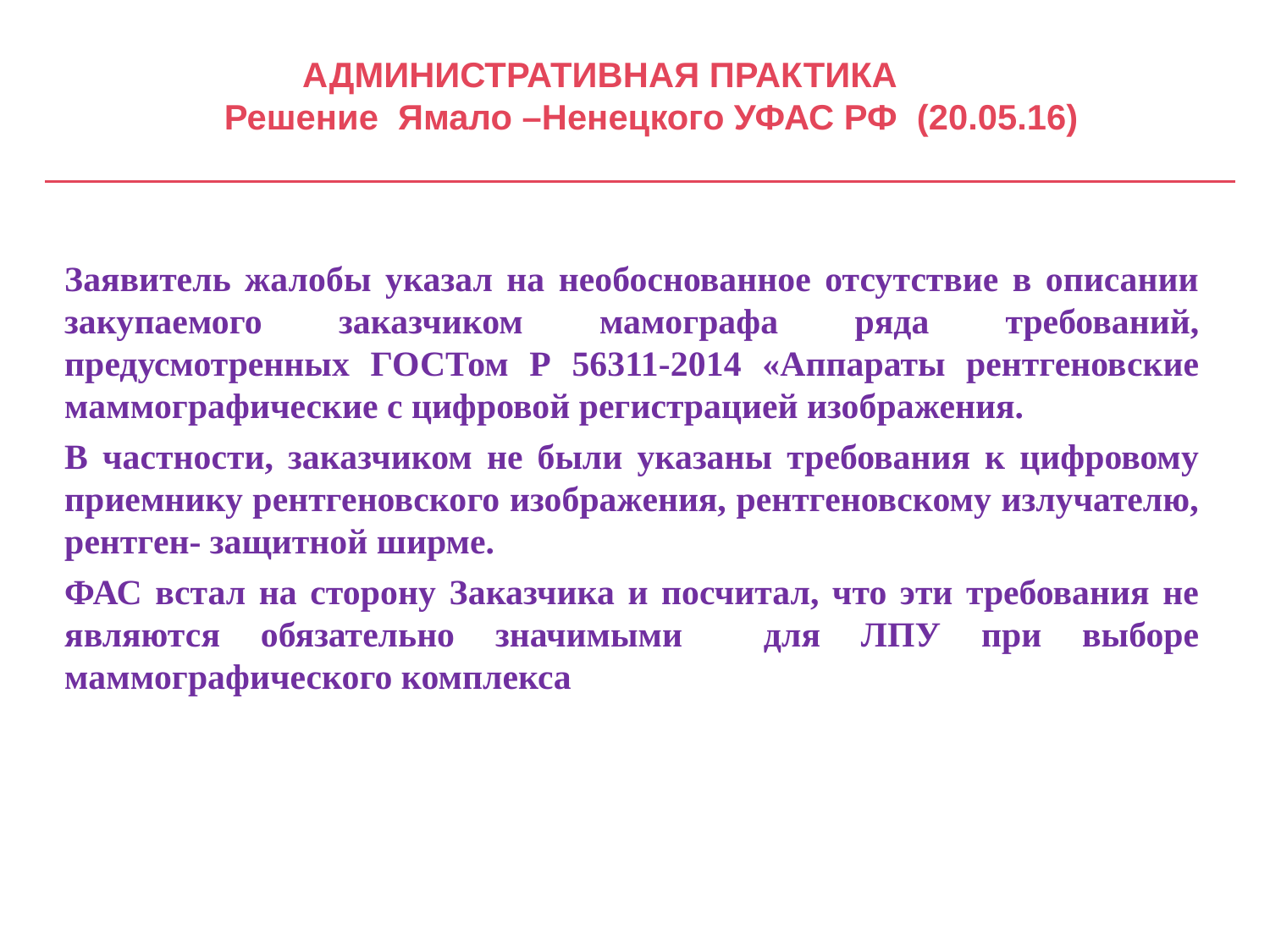

# АДМИНИСТРАТИВНАЯ ПРАКТИКА Решение  Ямало –Ненецкого УФАС РФ  (20.05.16)
Заявитель жалобы указал на необоснованное отсутствие в описании закупаемого заказчиком мамографа ряда требований, предусмотренных ГОСТом Р 56311-2014 «Аппараты рентгеновские маммографические с цифровой регистрацией изображения.
В частности, заказчиком не были указаны требования к цифровому приемнику рентгеновского изображения, рентгеновскому излучателю, рентген- защитной ширме.
ФАС встал на сторону Заказчика и посчитал, что эти требования не являются обязательно значимыми  для ЛПУ при выборе маммографического комплекса